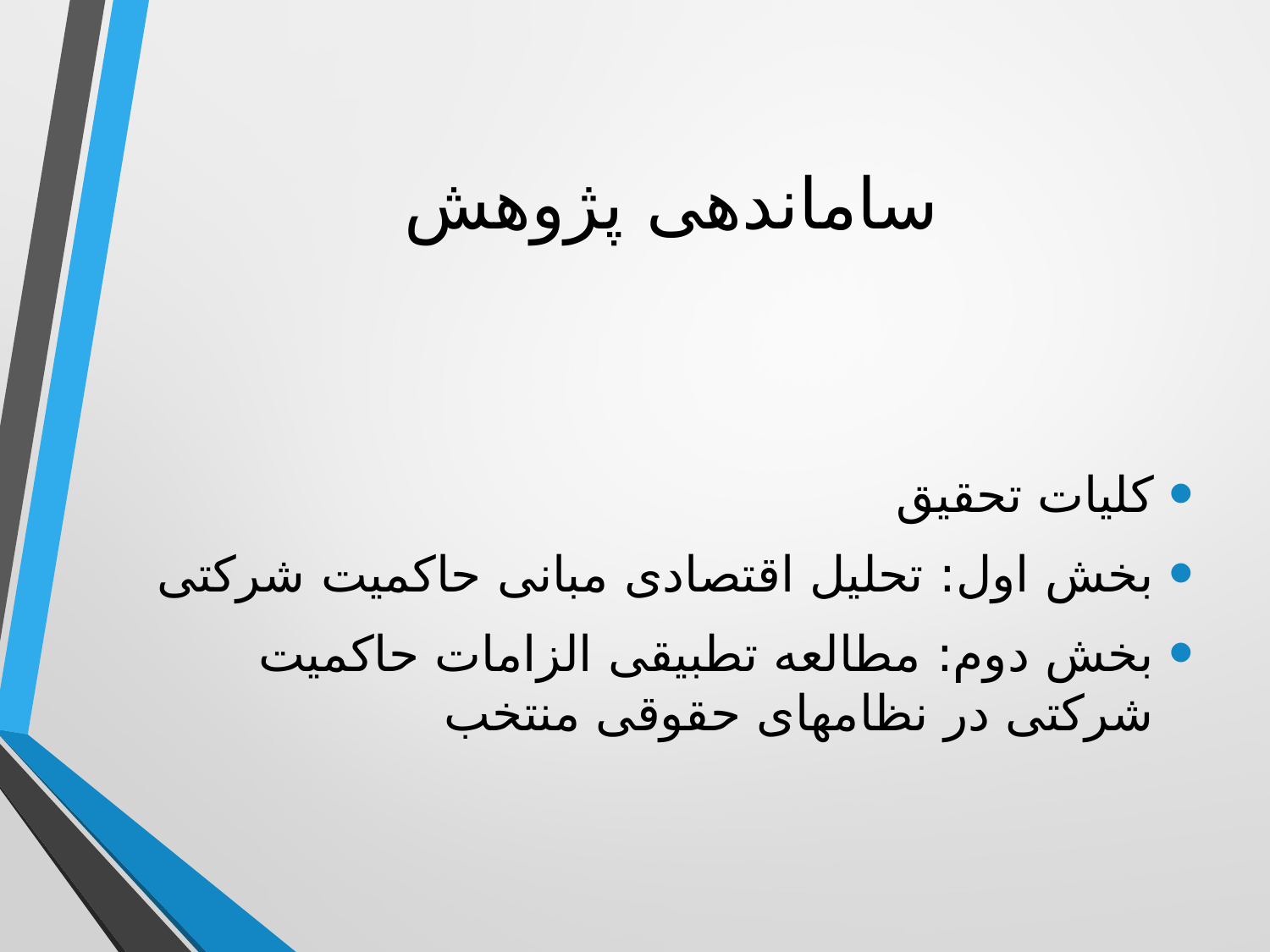

# ساماندهی پژوهش
کلیات تحقیق
بخش اول: تحلیل اقتصادی مبانی حاکمیت شرکتی
بخش دوم: مطالعه تطبیقی الزامات حاکمیت شرکتی در نظامهای حقوقی منتخب